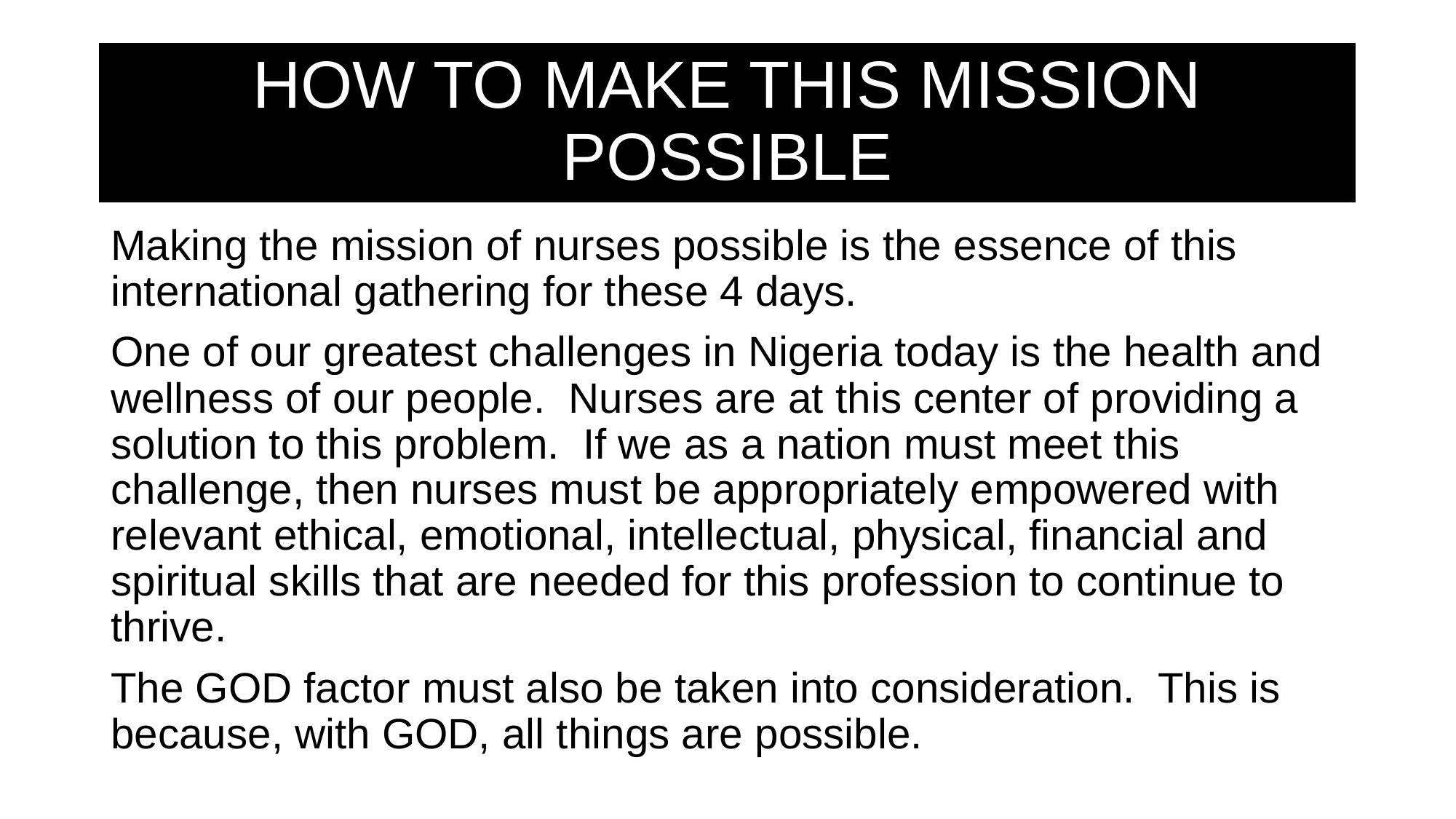

# HOW TO MAKE THIS MISSION POSSIBLE
Making the mission of nurses possible is the essence of this international gathering for these 4 days.
One of our greatest challenges in Nigeria today is the health and wellness of our people.  Nurses are at this center of providing a solution to this problem.  If we as a nation must meet this challenge, then nurses must be appropriately empowered with relevant ethical, emotional, intellectual, physical, financial and spiritual skills that are needed for this profession to continue to thrive.
The GOD factor must also be taken into consideration.  This is because, with GOD, all things are possible.